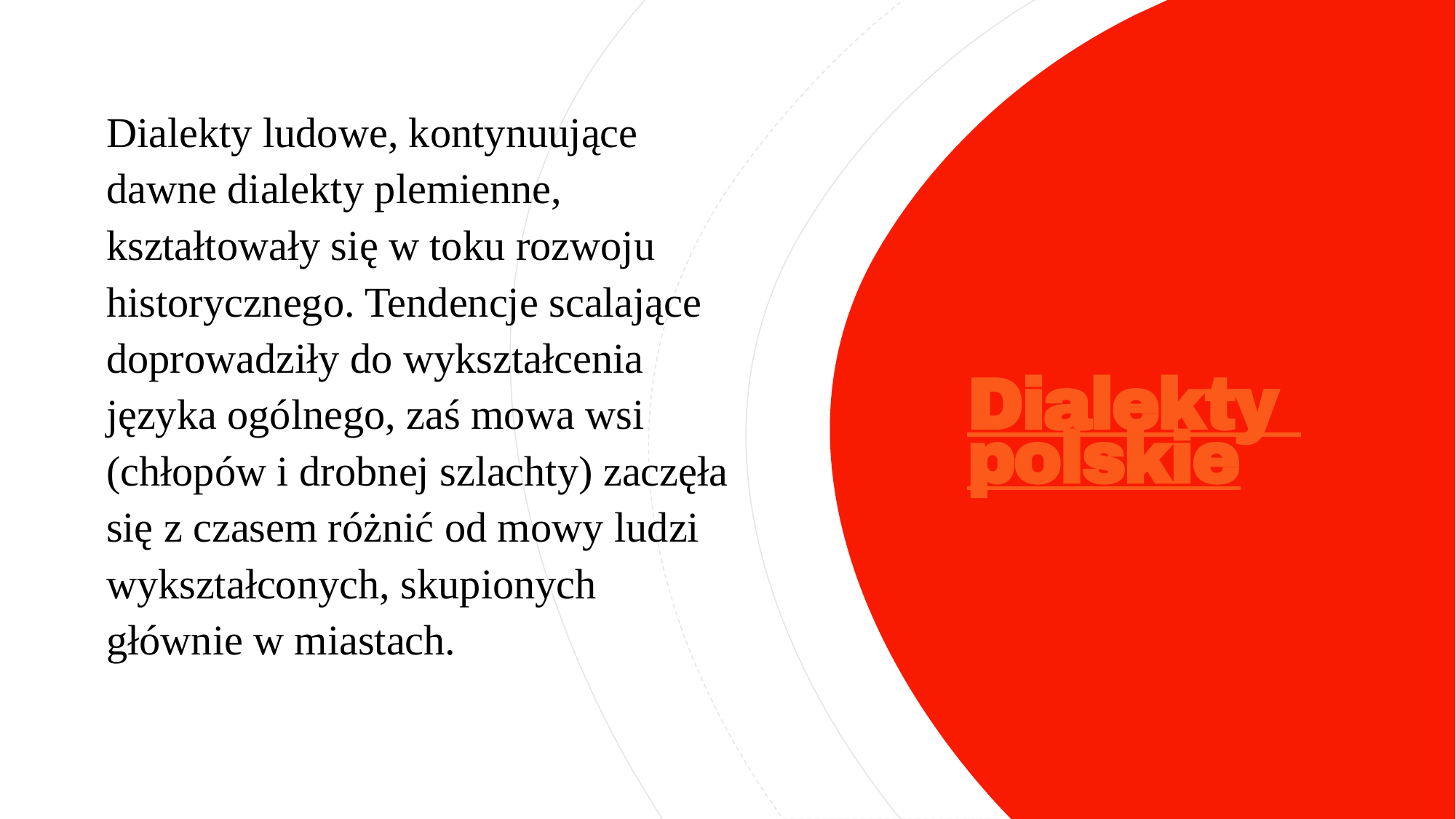

Dialekty ludowe, kontynuujące dawne dialekty plemienne, kształtowały się w toku rozwoju historycznego. Tendencje scalające doprowadziły do wykształcenia języka ogólnego, zaś mowa wsi (chłopów i drobnej szlachty) zaczęła się z czasem różnić od mowy ludzi wykształconych, skupionych głównie w miastach.

# Dialekty polskie